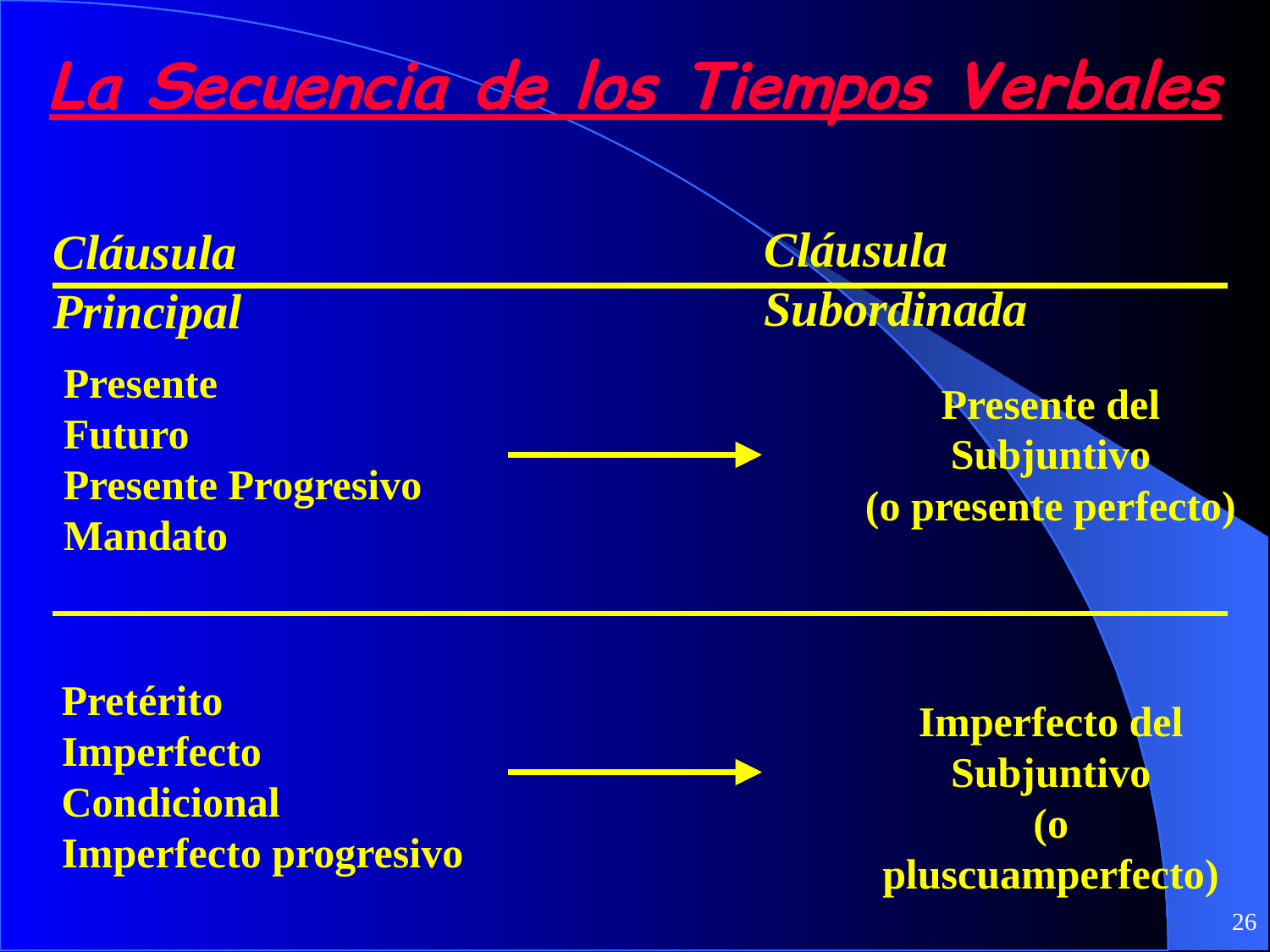

La Secuencia de los Tiempos Verbales
Cláusula Subordinada
Cláusula Principal
Presente
Futuro
Presente Progresivo
Mandato
Presente del
Subjuntivo
(o presente perfecto)
Pretérito
Imperfecto
Condicional
Imperfecto progresivo
Imperfecto del
Subjuntivo
(o pluscuamperfecto)
26